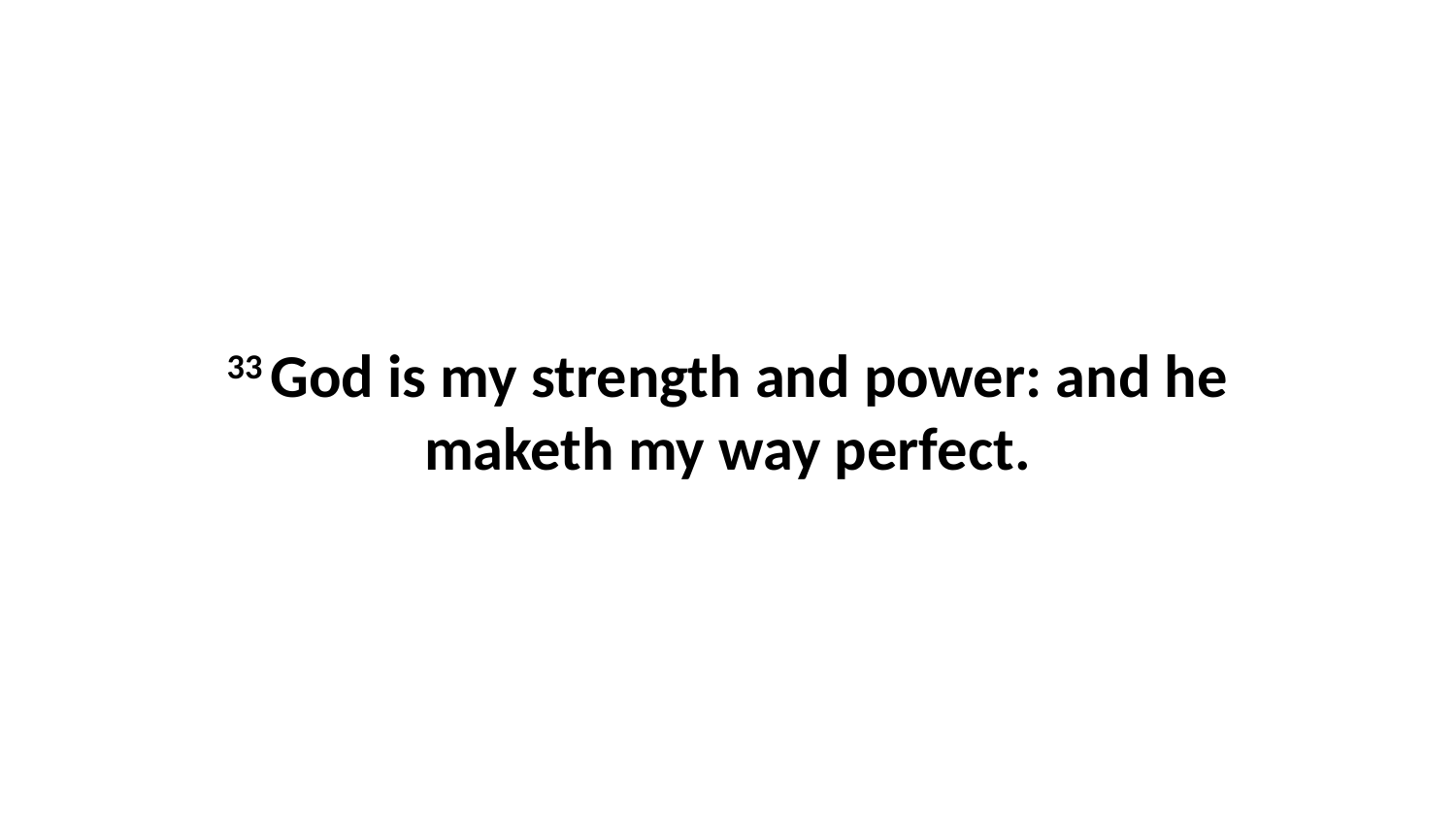

33 God is my strength and power: and he maketh my way perfect.